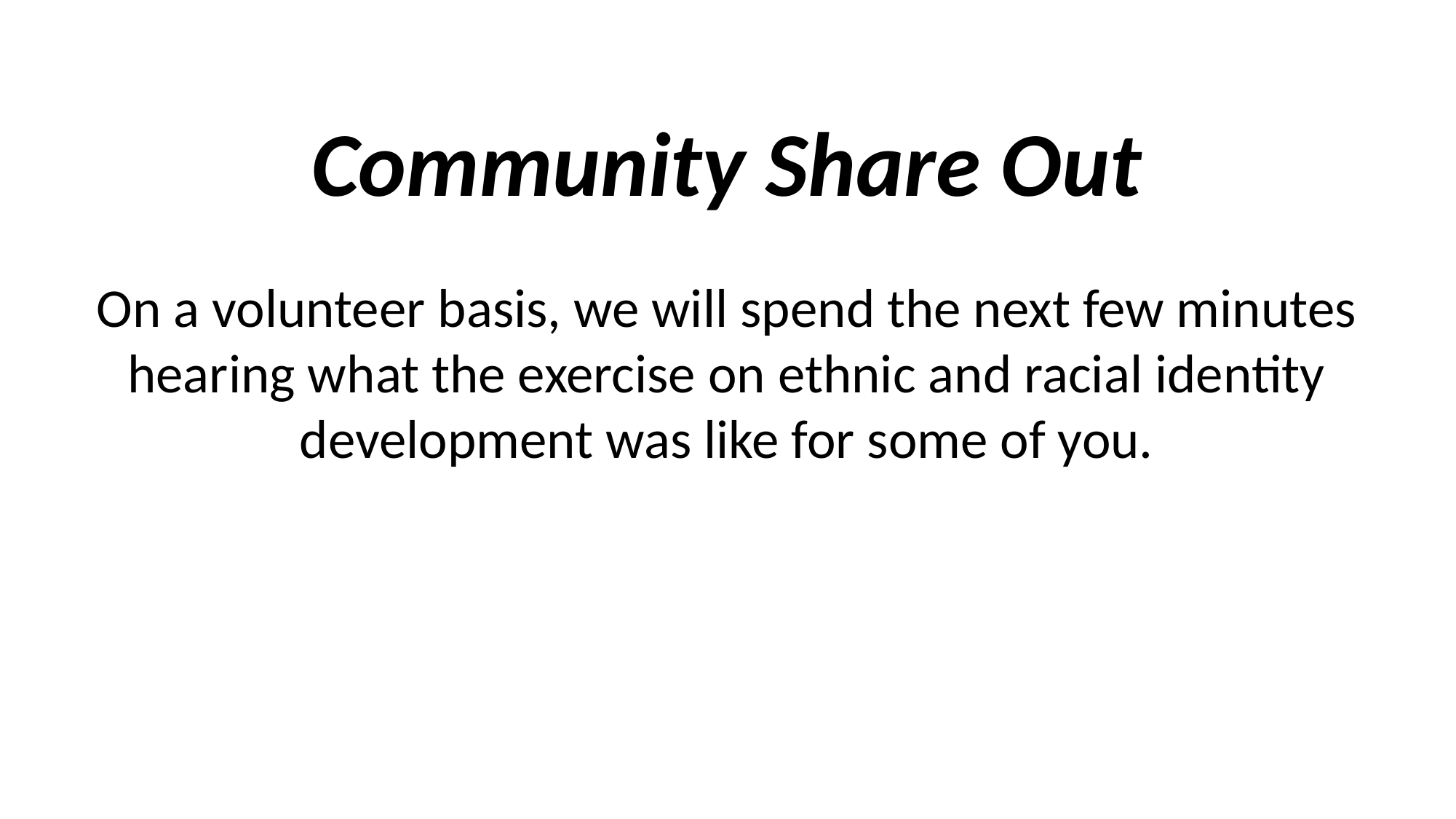

Community Share Out

On a volunteer basis, we will spend the next few minutes hearing what the exercise on ethnic and racial identity development was like for some of you.